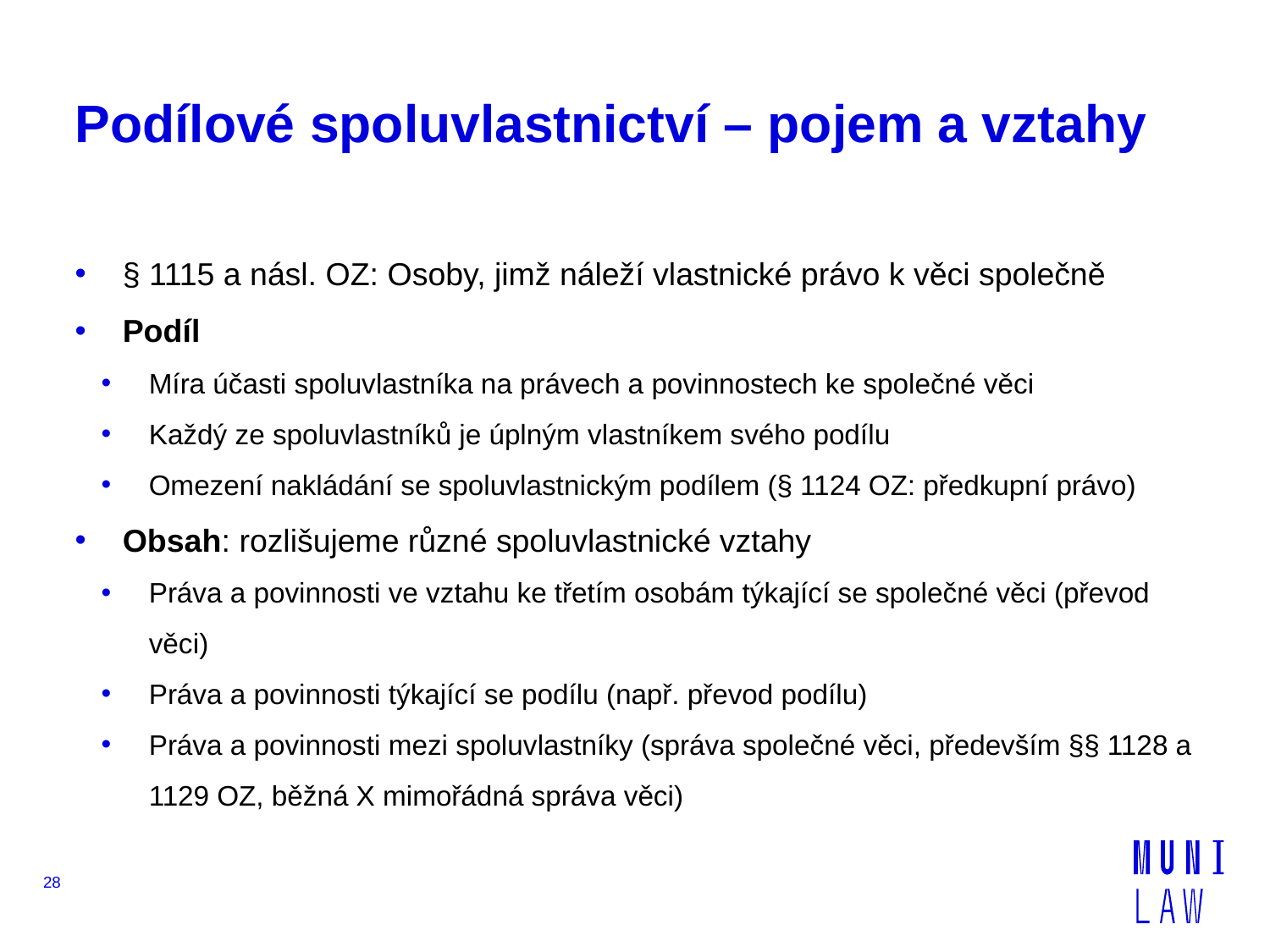

# Podílové spoluvlastnictví – pojem a vztahy
§ 1115 a násl. OZ: Osoby, jimž náleží vlastnické právo k věci společně
Podíl
Míra účasti spoluvlastníka na právech a povinnostech ke společné věci
Každý ze spoluvlastníků je úplným vlastníkem svého podílu
Omezení nakládání se spoluvlastnickým podílem (§ 1124 OZ: předkupní právo)
Obsah: rozlišujeme různé spoluvlastnické vztahy
Práva a povinnosti ve vztahu ke třetím osobám týkající se společné věci (převod věci)
Práva a povinnosti týkající se podílu (např. převod podílu)
Práva a povinnosti mezi spoluvlastníky (správa společné věci, především §§ 1128 a 1129 OZ, běžná X mimořádná správa věci)
28